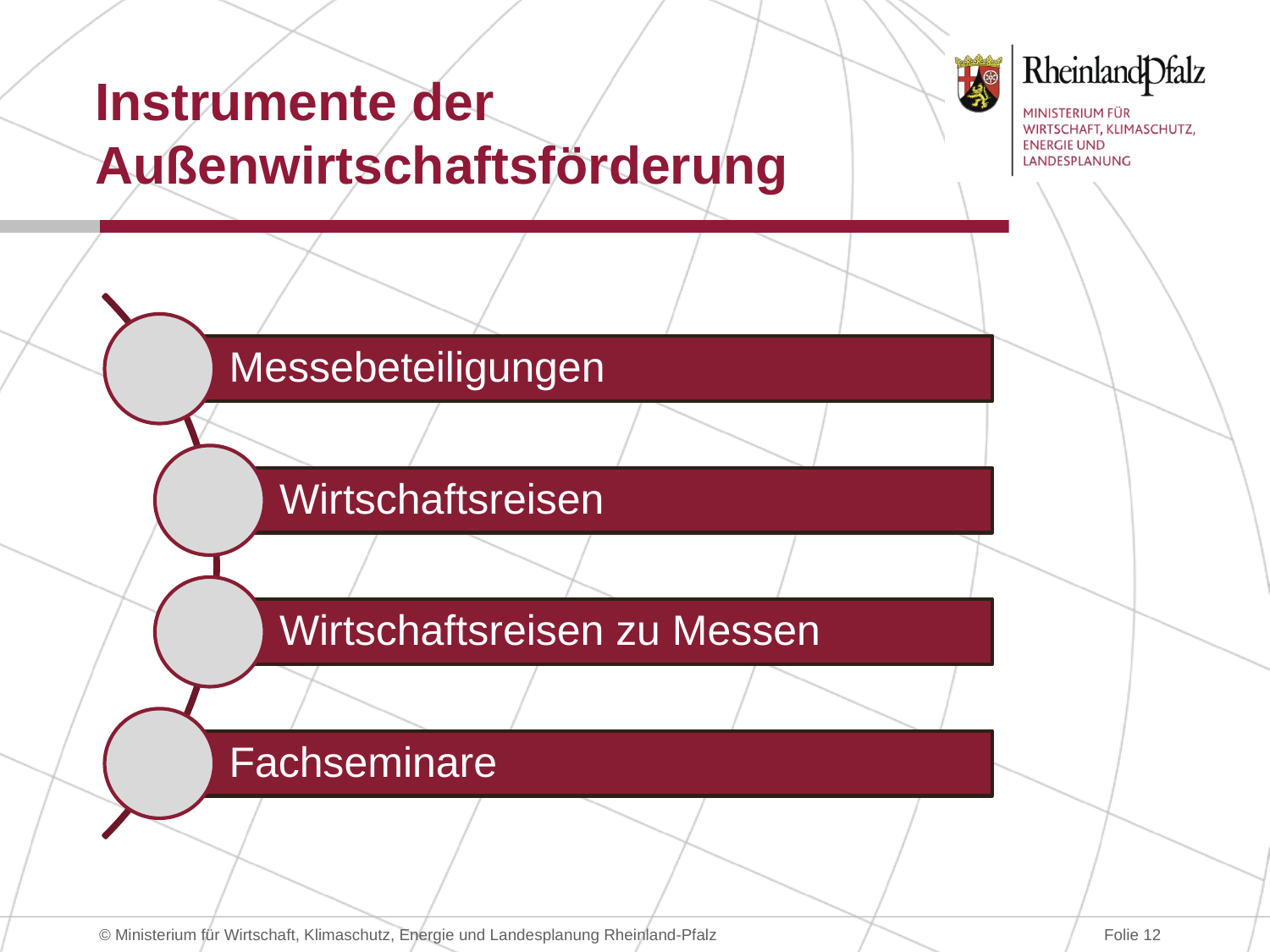

# Instrumente der Außenwirtschaftsförderung
Messebeteiligungen
Wirtschaftsreisen
Wirtschaftsreisen zu Messen
Fachseminare